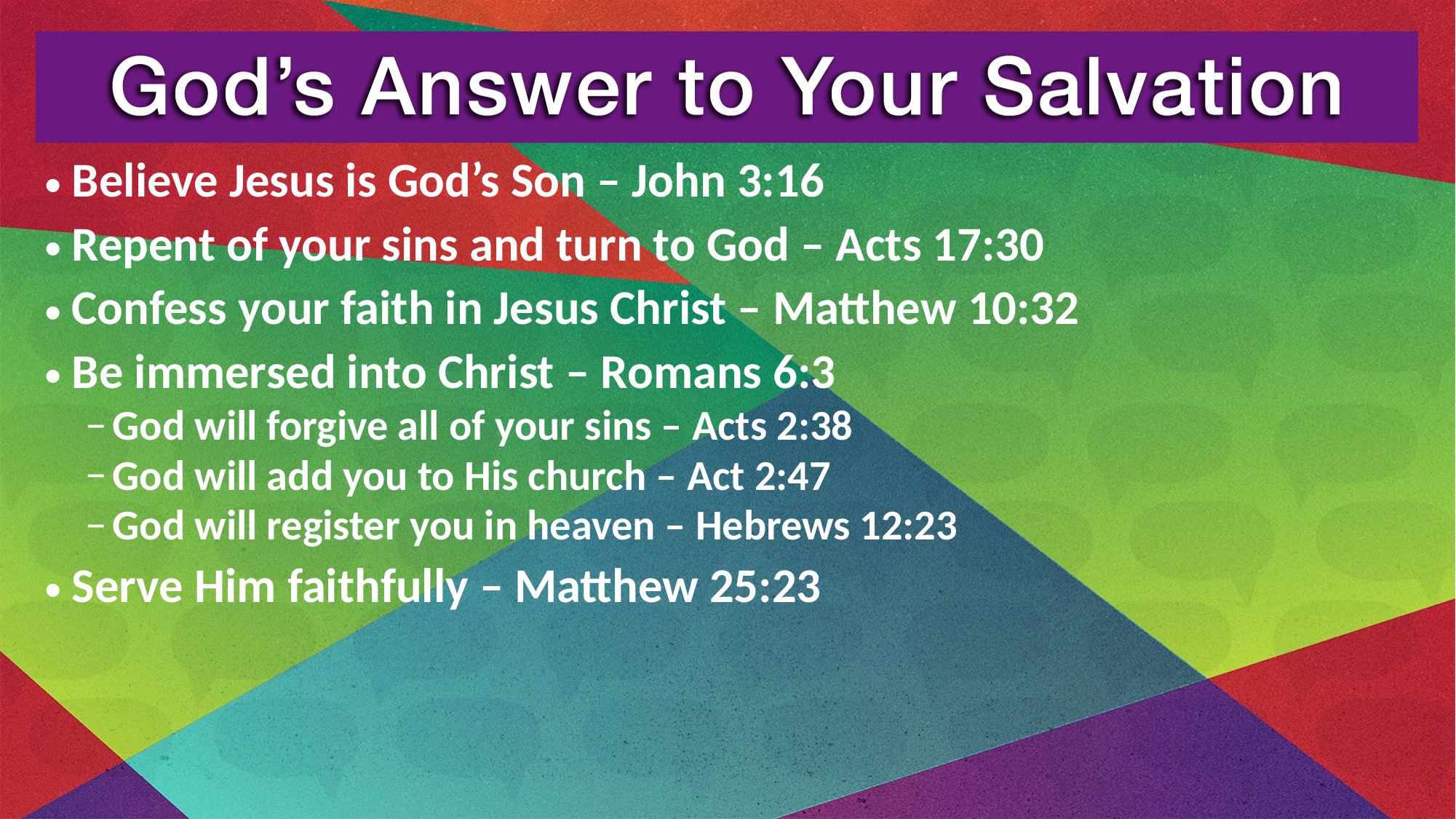

Believe Jesus is God’s Son – John 3:16
Repent of your sins and turn to God – Acts 17:30
Confess your faith in Jesus Christ – Matthew 10:32
Be immersed into Christ – Romans 6:3
God will forgive all of your sins – Acts 2:38
God will add you to His church – Act 2:47
God will register you in heaven – Hebrews 12:23
Serve Him faithfully – Matthew 25:23